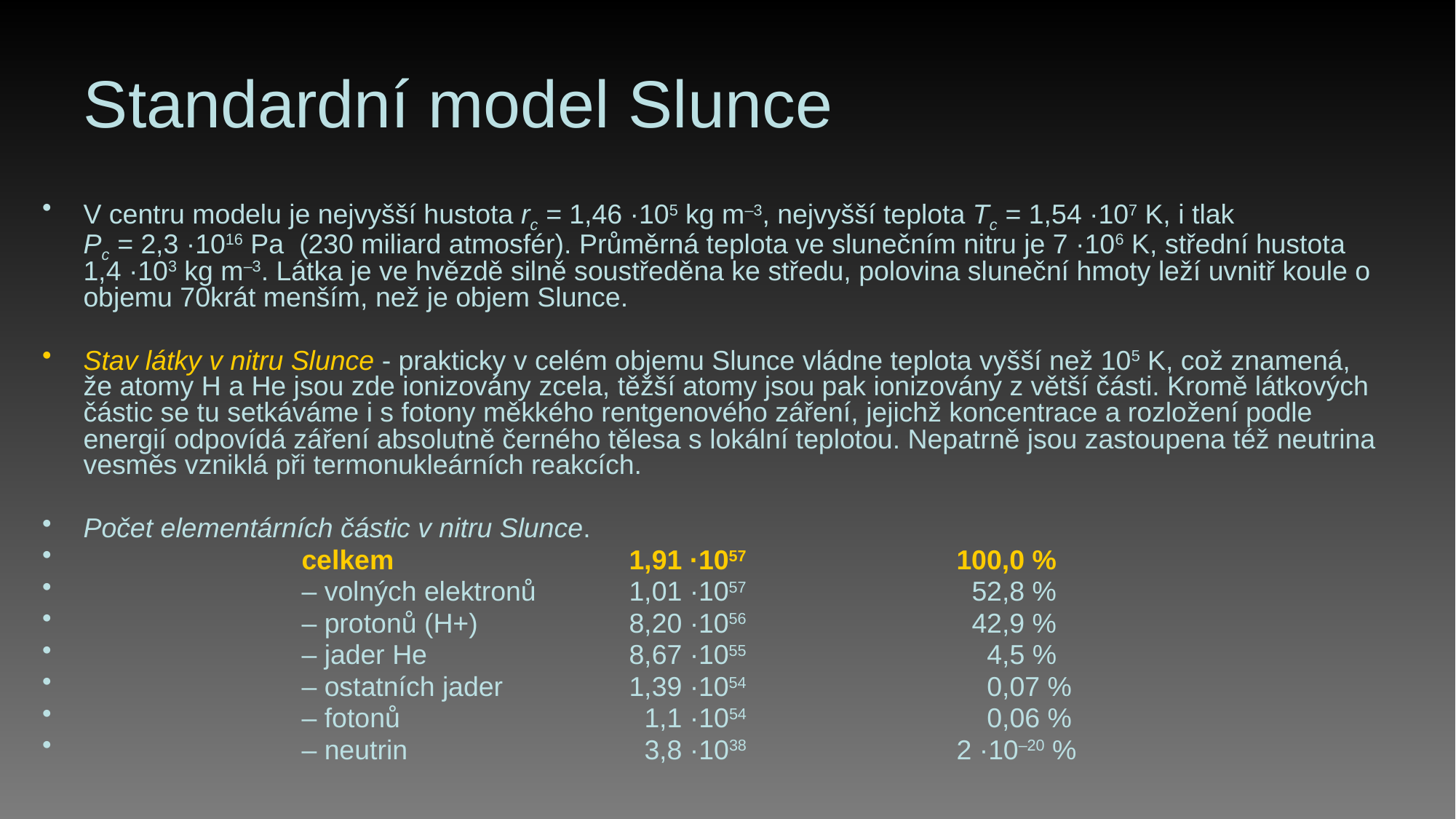

# Standardní model Slunce
V centru modelu je nejvyšší hustota rc = 1,46 ·105 kg m–3, nejvyšší teplota Tc = 1,54 ·107 K, i tlak Pc = 2,3 ·1016 Pa  (230 miliard atmosfér). Průměrná teplota ve slunečním nitru je 7 ·106 K, střední hustota 1,4 ·103 kg m–3. Látka je ve hvězdě silně soustředěna ke středu, polovina sluneční hmoty leží uvnitř koule o objemu 70krát menším, než je objem Slunce.

Stav látky v nitru Slunce - prakticky v celém objemu Slunce vládne teplota vyšší než 105 K, což znamená, že atomy H a He jsou zde ionizovány zcela, těžší atomy jsou pak ionizovány z větší části. Kromě látkových částic se tu setkáváme i s fotony měkkého rentgenového záření, jejichž koncentrace a rozložení podle energií odpovídá záření absolutně černého tělesa s lokální teplotou. Nepatrně jsou zastoupena též neutrina vesměs vzniklá při termonukleárních reakcích.

Počet elementárních částic v nitru Slunce.
		celkem			1,91 ·1057		100,0 %
		– volných elektronů	1,01 ·1057		  52,8 %
		– protonů (H+)		8,20 ·1056		  42,9 %
		– jader He		8,67 ·1055		    4,5 %
		– ostatních jader		1,39 ·1054		    0,07 %
		– fotonů			  1,1 ·1054		    0,06 %
		– neutrin			  3,8 ·1038		2 ·10–20 %